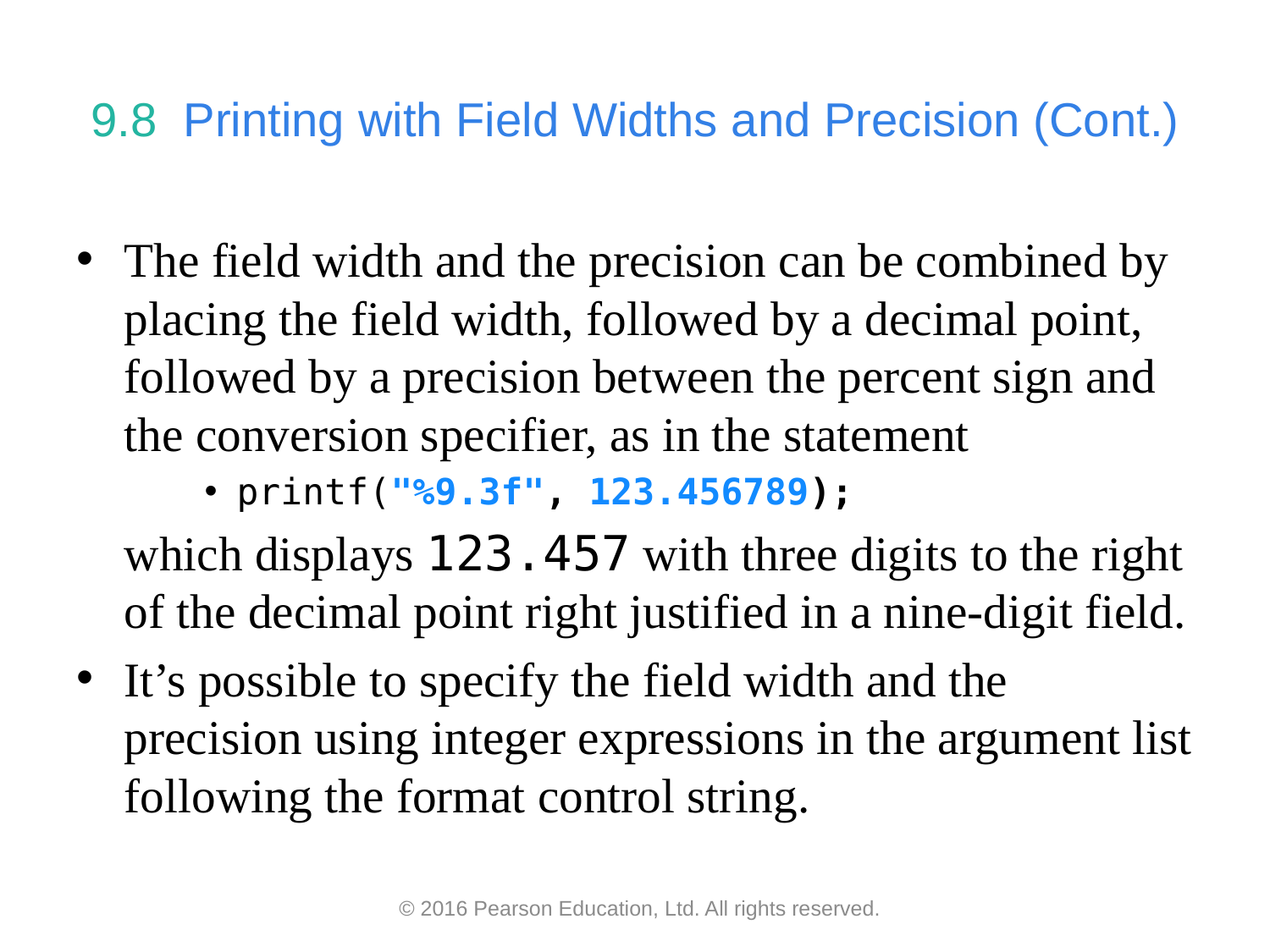

# 9.8  Printing with Field Widths and Precision (Cont.)
The field width and the precision can be combined by placing the field width, followed by a decimal point, followed by a precision between the percent sign and the conversion specifier, as in the statement
printf("%9.3f", 123.456789);
	which displays 123.457 with three digits to the right of the decimal point right justified in a nine-digit field.
It’s possible to specify the field width and the precision using integer expressions in the argument list following the format control string.
© 2016 Pearson Education, Ltd. All rights reserved.